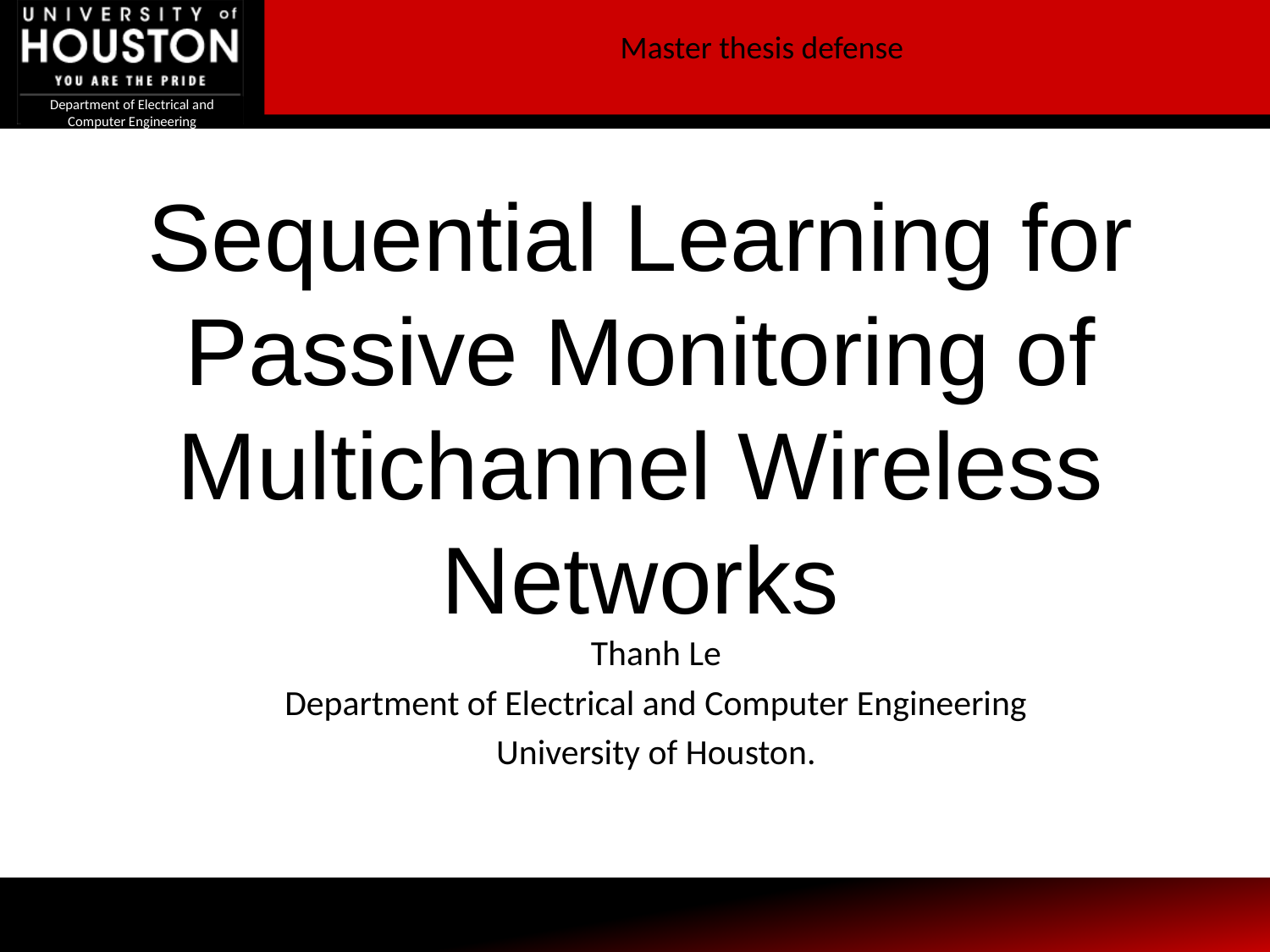

Master thesis defense

Department of Electrical and Computer Engineering
Sequential Learning for Passive Monitoring of Multichannel Wireless Networks
Thanh Le
Department of Electrical and Computer Engineering
University of Houston.